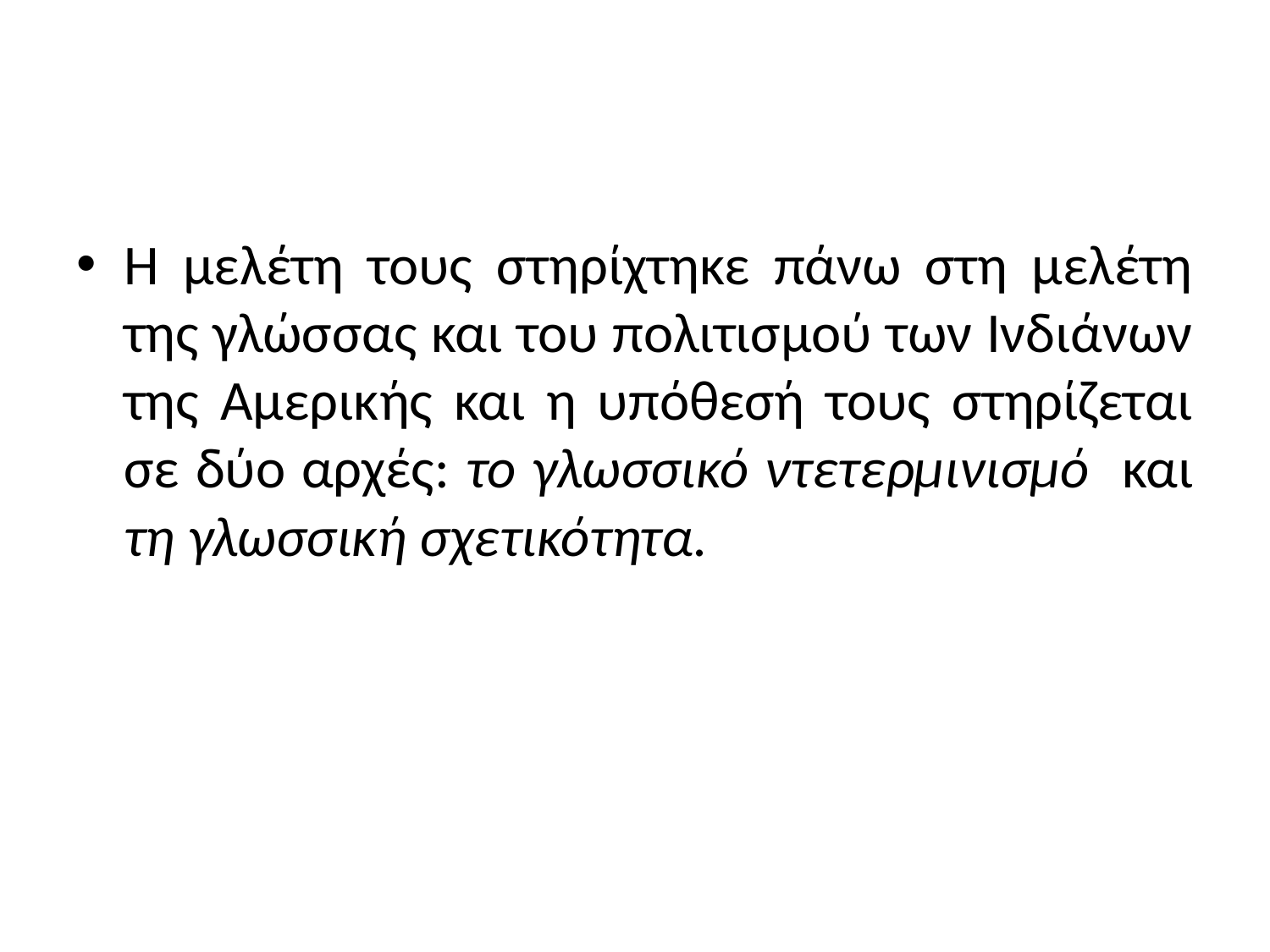

#
Η μελέτη τους στηρίχτηκε πάνω στη μελέτη της γλώσσας και του πολιτισμού των Ινδιάνων της Αμερικής και η υπόθεσή τους στηρίζεται σε δύο αρχές: το γλωσσικό ντετερμινισμό  και τη γλωσσική σχετικότητα.